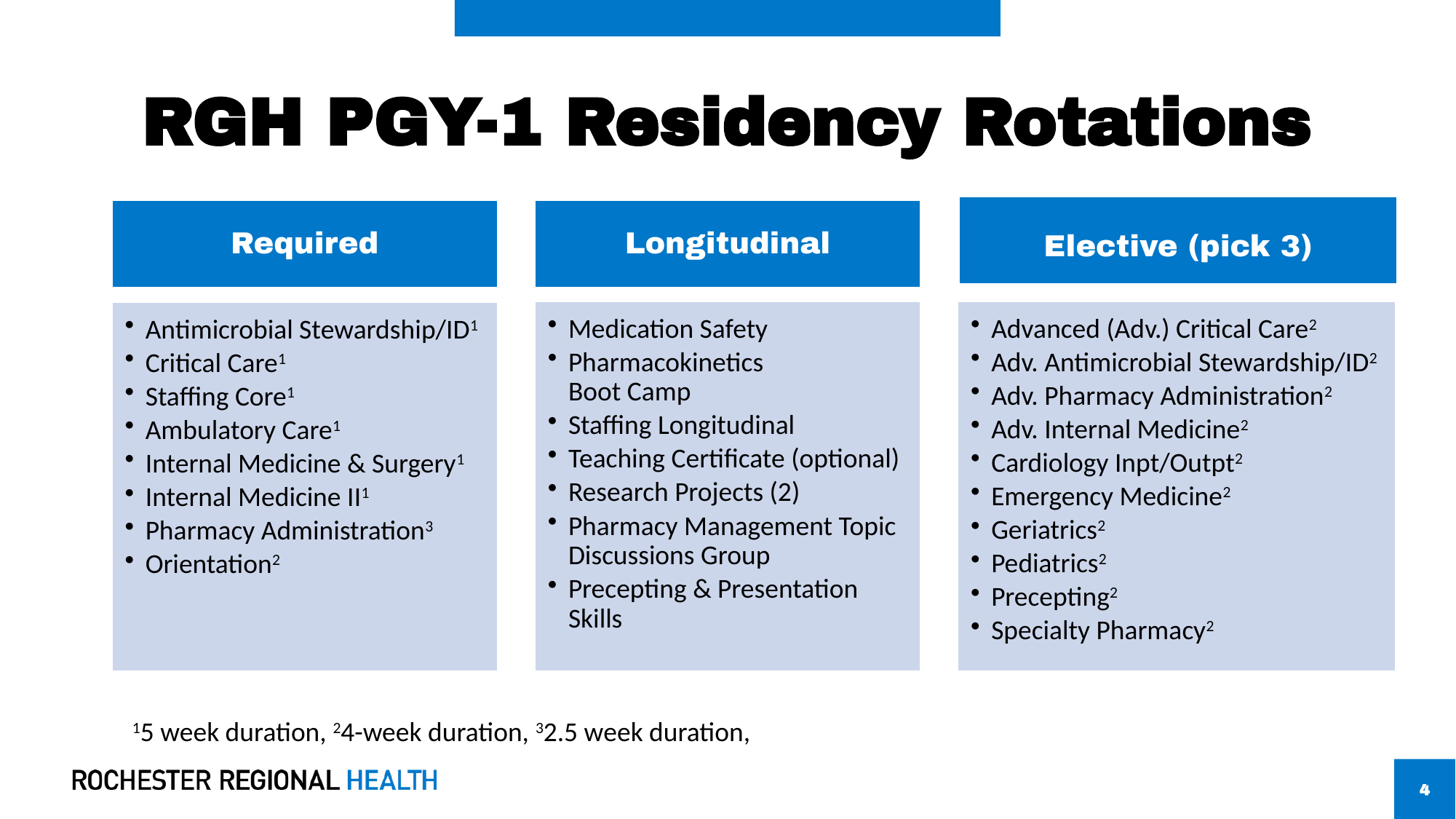

# RGH PGY-1 Residency Rotations

Required

Longitudinal
Elective (pick 3)

Medication Safety
Pharmacokinetics
Boot Camp
Staffing Longitudinal
Teaching Certificate (optional)
Research Projects (2)
Pharmacy Management Topic Discussions Group
Precepting & Presentation Skills
Advanced (Adv.) Critical Care2
Adv. Antimicrobial Stewardship/ID2
Adv. Pharmacy Administration2
Adv. Internal Medicine2
Cardiology Inpt/Outpt2
Emergency Medicine2
Geriatrics2
Pediatrics2
Precepting2
Specialty Pharmacy2

Antimicrobial Stewardship/ID1
Critical Care1
Staffing Core1
Ambulatory Care1
Internal Medicine & Surgery1
Internal Medicine II1
Pharmacy Administration3
Orientation2
15 week duration, 24-week duration, 32.5 week duration,
4